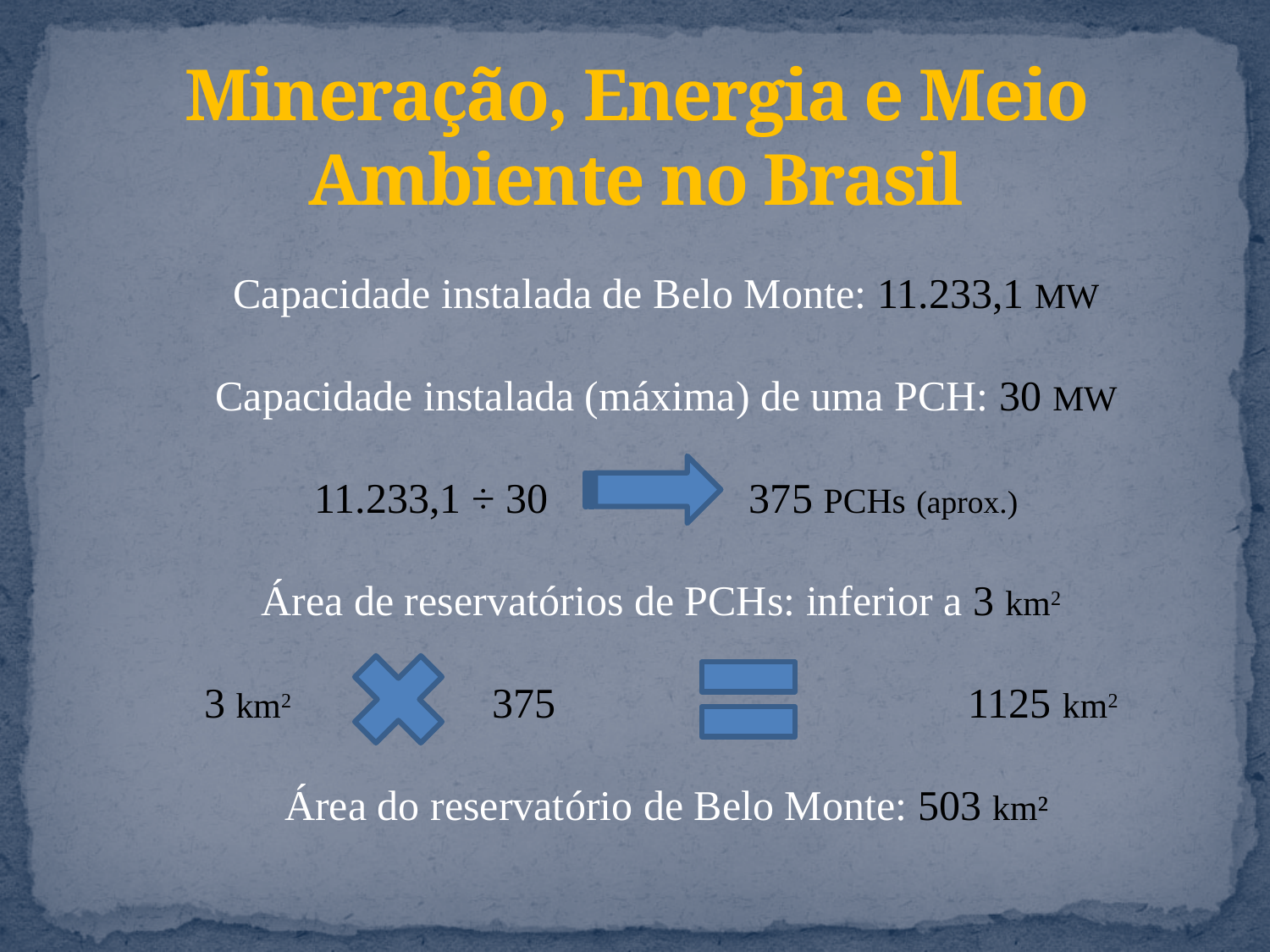

# Mineração, Energia e Meio Ambiente no Brasil
Capacidade instalada de Belo Monte: 11.233,1 MW

Capacidade instalada (máxima) de uma PCH: 30 MW

11.233,1 ÷ 30                   375 PCHs (aprox.)

Área de reservatórios de PCHs: inferior a 3 km2

3 km2                   375                                       1125 km2

Área do reservatório de Belo Monte: 503 km²